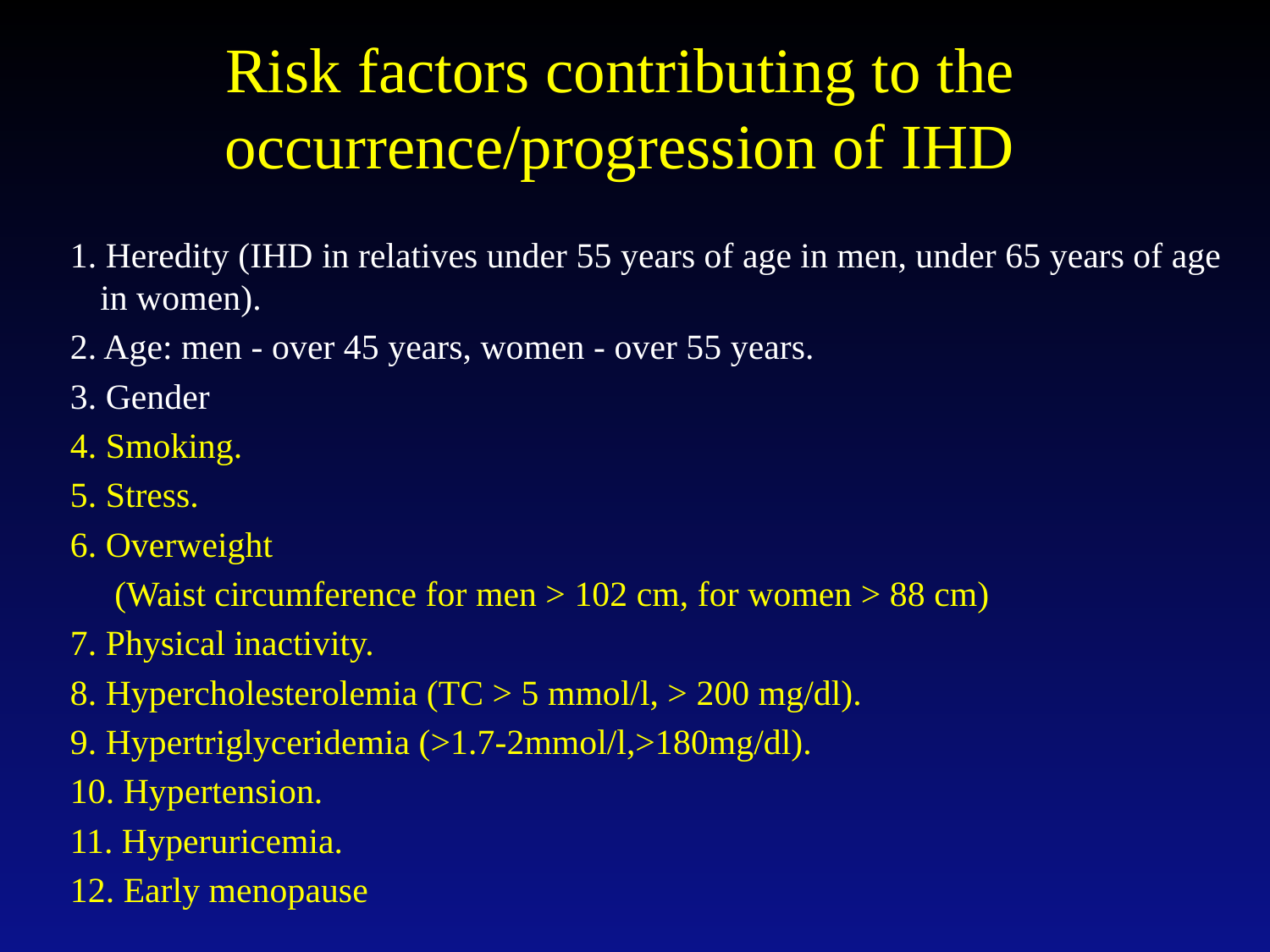

# Risk factors contributing to the occurrence/progression of IHD
1. Heredity (IHD in relatives under 55 years of age in men, under 65 years of age in women).
2. Age: men - over 45 years, women - over 55 years.
3. Gender
4. Smoking.
5. Stress.
6. Overweight
     (Waist circumference for men > 102 cm, for women > 88 cm)
7. Physical inactivity.
8. Hypercholesterolemia (TC > 5 mmol/l, > 200 mg/dl).
9. Hypertriglyceridemia (>1.7-2mmol/l,>180mg/dl).
10. Hypertension.
11. Hyperuricemia.
12. Early menopause